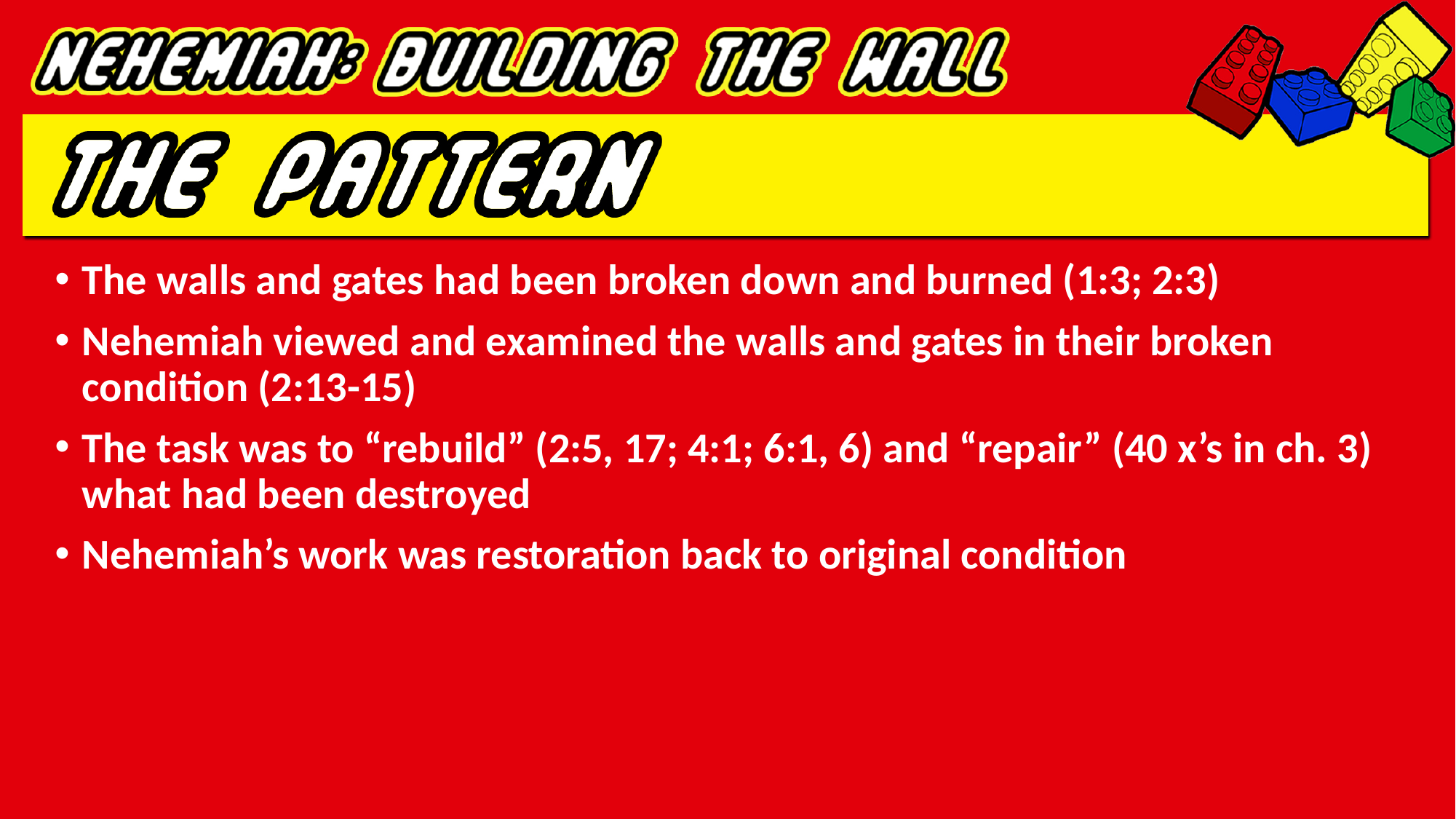

The walls and gates had been broken down and burned (1:3; 2:3)
Nehemiah viewed and examined the walls and gates in their broken condition (2:13-15)
The task was to “rebuild” (2:5, 17; 4:1; 6:1, 6) and “repair” (40 x’s in ch. 3) what had been destroyed
Nehemiah’s work was restoration back to original condition